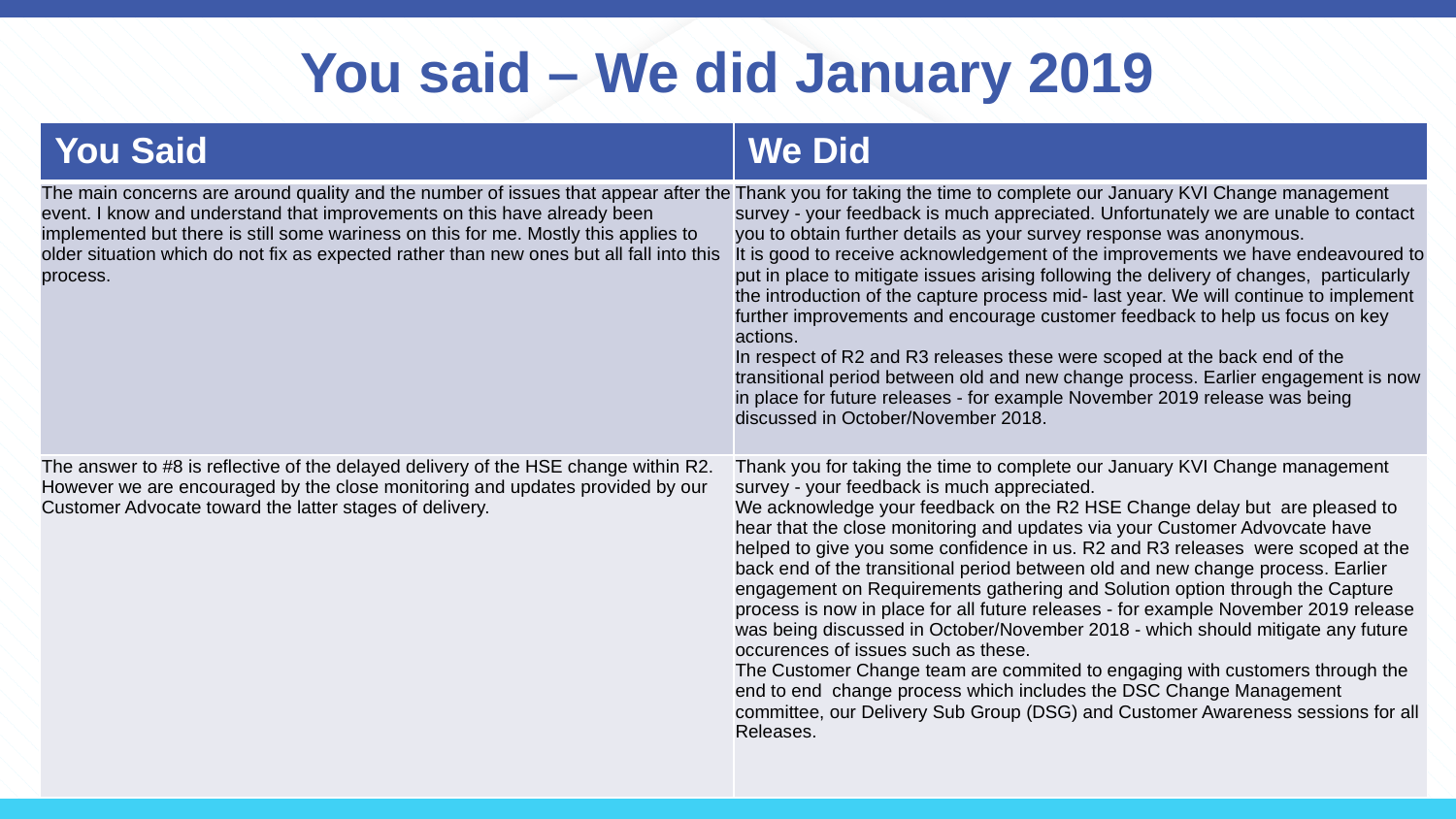

# You said – We did January 2019
| You Said | We Did |
| --- | --- |
| The main concerns are around quality and the number of issues that appear after the event. I know and understand that improvements on this have already been implemented but there is still some wariness on this for me. Mostly this applies to older situation which do not fix as expected rather than new ones but all fall into this process. | Thank you for taking the time to complete our January KVI Change management survey - your feedback is much appreciated. Unfortunately we are unable to contact you to obtain further details as your survey response was anonymous. It is good to receive acknowledgement of the improvements we have endeavoured to put in place to mitigate issues arising following the delivery of changes, particularly the introduction of the capture process mid- last year. We will continue to implement further improvements and encourage customer feedback to help us focus on key actions. In respect of R2 and R3 releases these were scoped at the back end of the transitional period between old and new change process. Earlier engagement is now in place for future releases - for example November 2019 release was being discussed in October/November 2018. |
| The answer to #8 is reflective of the delayed delivery of the HSE change within R2. However we are encouraged by the close monitoring and updates provided by our Customer Advocate toward the latter stages of delivery. | Thank you for taking the time to complete our January KVI Change management survey - your feedback is much appreciated. We acknowledge your feedback on the R2 HSE Change delay but are pleased to hear that the close monitoring and updates via your Customer Advovcate have helped to give you some confidence in us. R2 and R3 releases were scoped at the back end of the transitional period between old and new change process. Earlier engagement on Requirements gathering and Solution option through the Capture process is now in place for all future releases - for example November 2019 release was being discussed in October/November 2018 - which should mitigate any future occurences of issues such as these. The Customer Change team are commited to engaging with customers through the end to end change process which includes the DSC Change Management committee, our Delivery Sub Group (DSG) and Customer Awareness sessions for all Releases. |